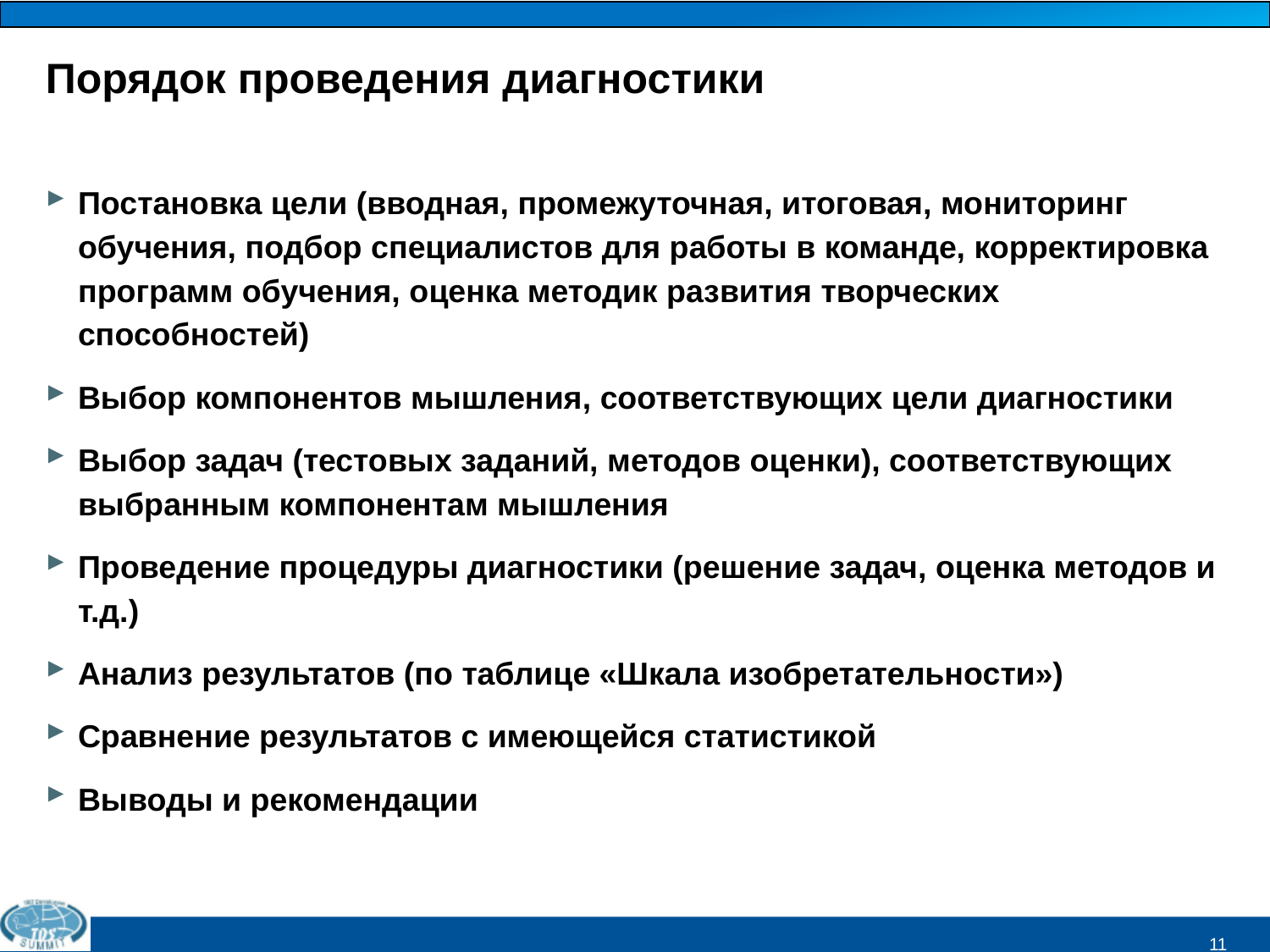

Порядок проведения диагностики
Постановка цели (вводная, промежуточная, итоговая, мониторинг обучения, подбор специалистов для работы в команде, корректировка программ обучения, оценка методик развития творческих способностей)
Выбор компонентов мышления, соответствующих цели диагностики
Выбор задач (тестовых заданий, методов оценки), соответствующих выбранным компонентам мышления
Проведение процедуры диагностики (решение задач, оценка методов и т.д.)
Анализ результатов (по таблице «Шкала изобретательности»)
Сравнение результатов с имеющейся статистикой
Выводы и рекомендации